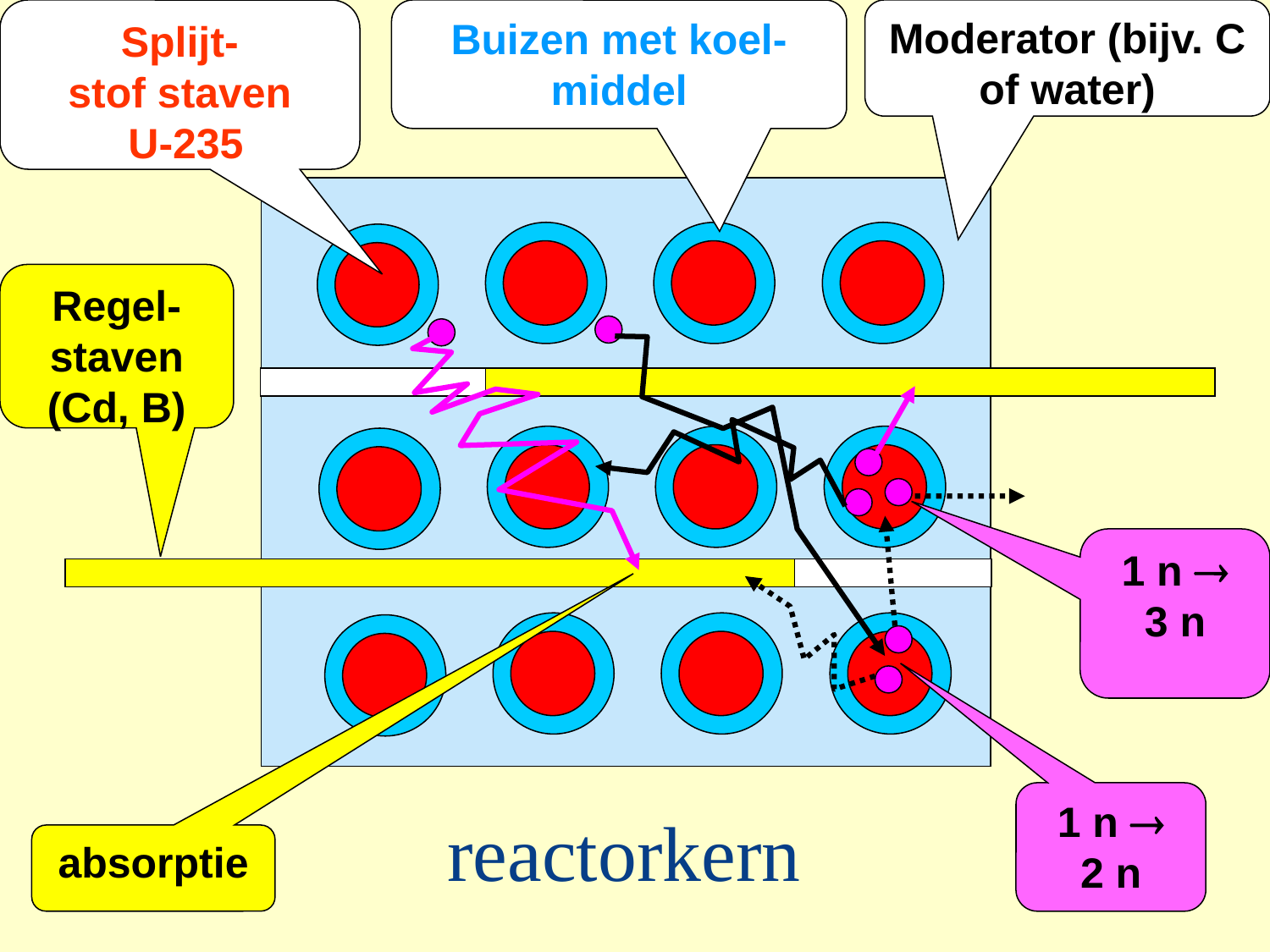

Splijt-
stof staven
 U-235
Buizen met koel-middel
Moderator (bijv. C of water)

Regel-
staven (Cd, B)

1 n →
3 n

# reactorkern
1 n →
2 n
absorptie